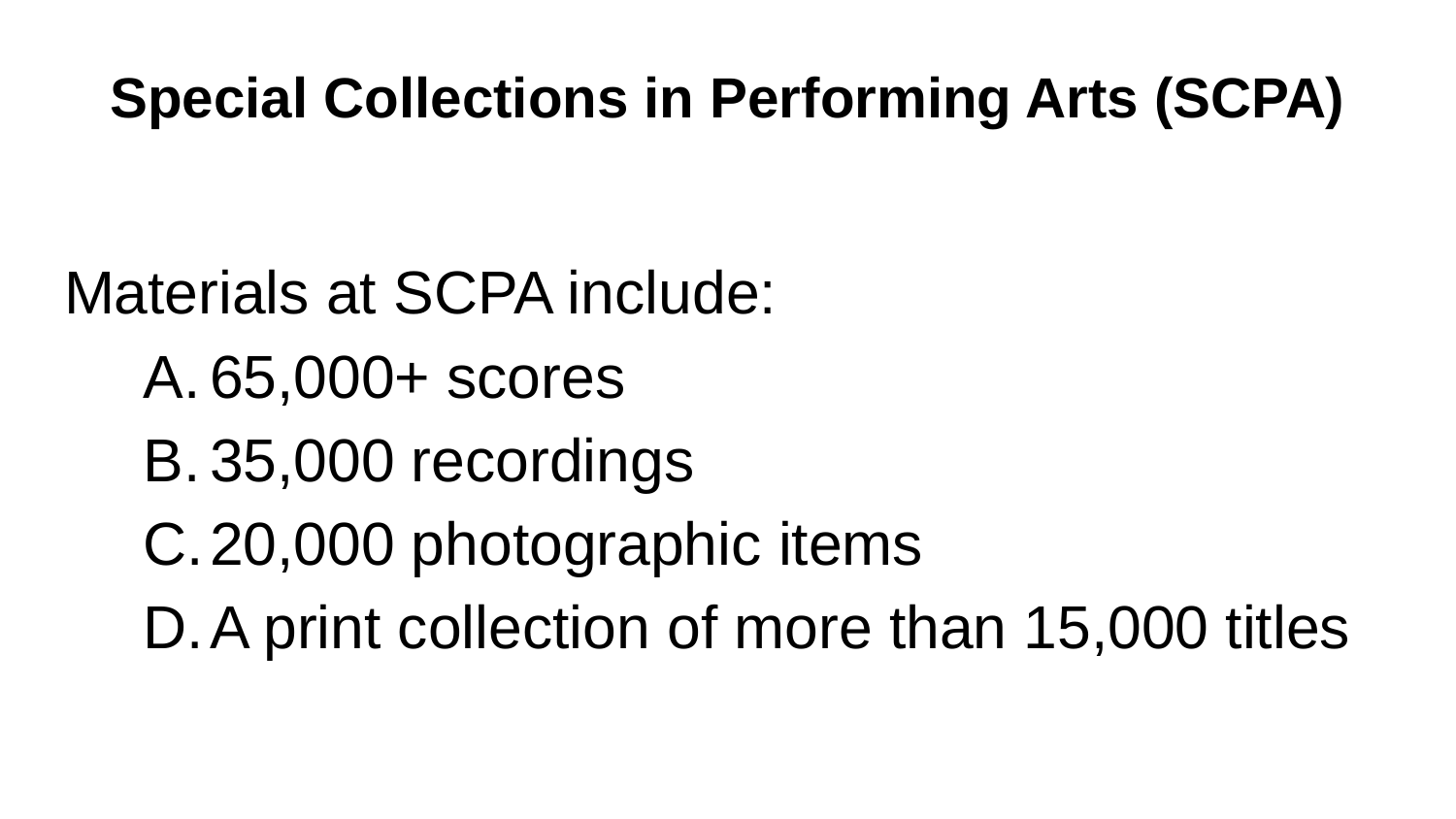

# Special Collections in Performing Arts (SCPA)
Materials at SCPA include:
65,000+ scores
35,000 recordings
20,000 photographic items
A print collection of more than 15,000 titles